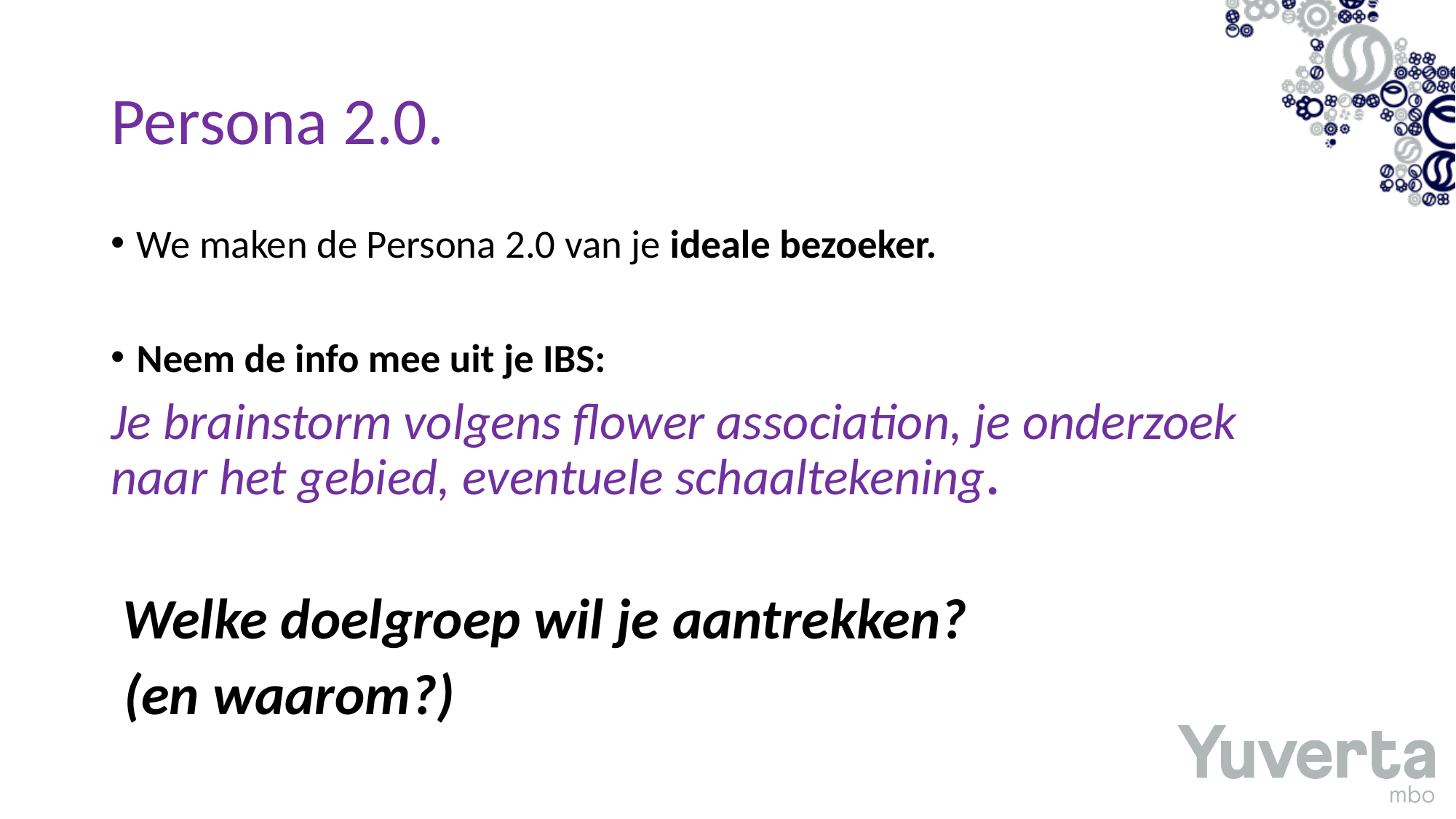

# Persona 2.0.
We maken de Persona 2.0 van je ideale bezoeker.

Neem de info mee uit je IBS:
Je brainstorm volgens flower association, je onderzoek naar het gebied, eventuele schaaltekening.

 Welke doelgroep wil je aantrekken?
 (en waarom?)